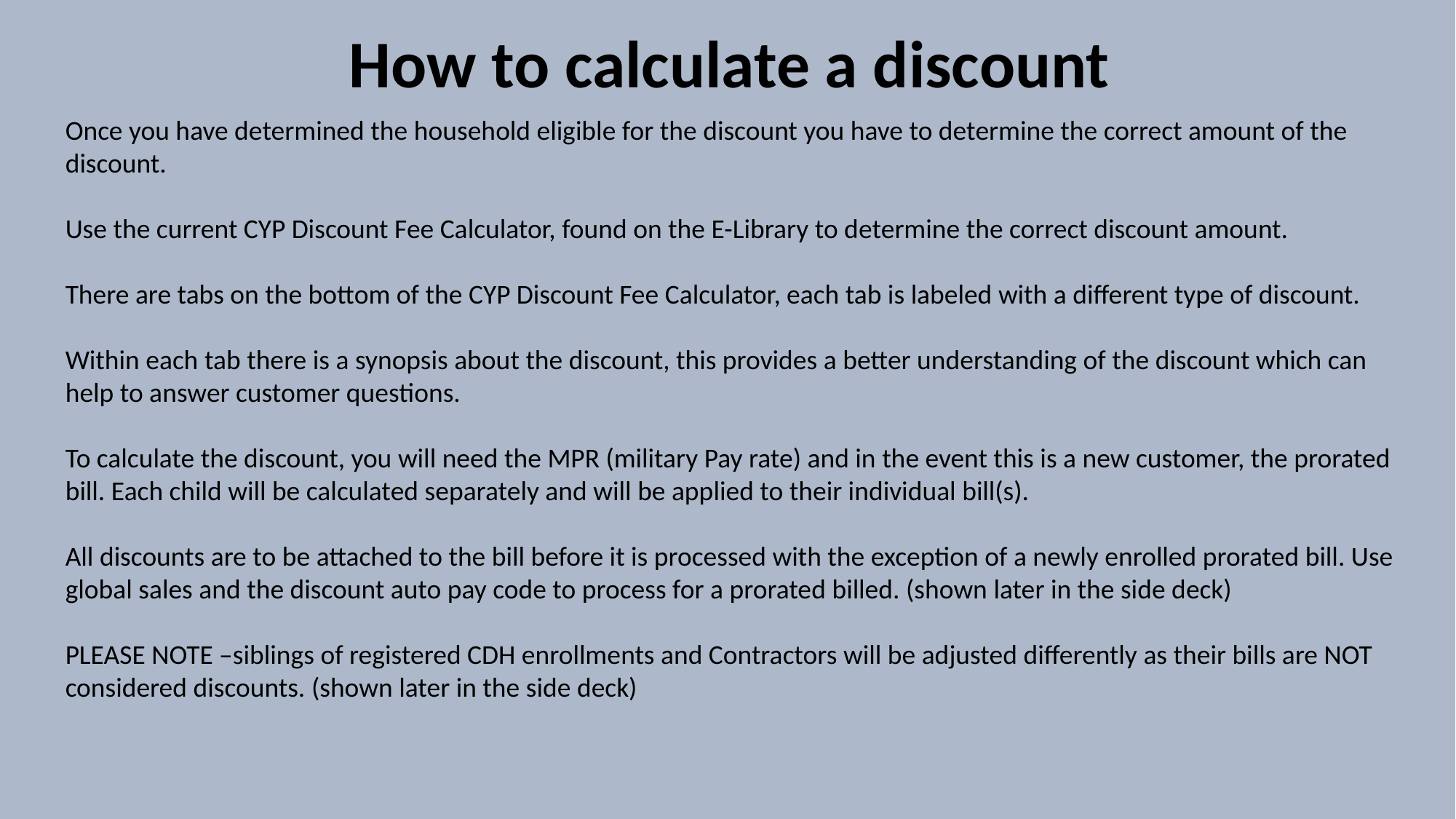

How to calculate a discount
Once you have determined the household eligible for the discount you have to determine the correct amount of the discount.

Use the current CYP Discount Fee Calculator, found on the E-Library to determine the correct discount amount.

There are tabs on the bottom of the CYP Discount Fee Calculator, each tab is labeled with a different type of discount.

Within each tab there is a synopsis about the discount, this provides a better understanding of the discount which can help to answer customer questions.

To calculate the discount, you will need the MPR (military Pay rate) and in the event this is a new customer, the prorated bill. Each child will be calculated separately and will be applied to their individual bill(s).

All discounts are to be attached to the bill before it is processed with the exception of a newly enrolled prorated bill. Use global sales and the discount auto pay code to process for a prorated billed. (shown later in the side deck)

PLEASE NOTE –siblings of registered CDH enrollments and Contractors will be adjusted differently as their bills are NOT considered discounts. (shown later in the side deck)